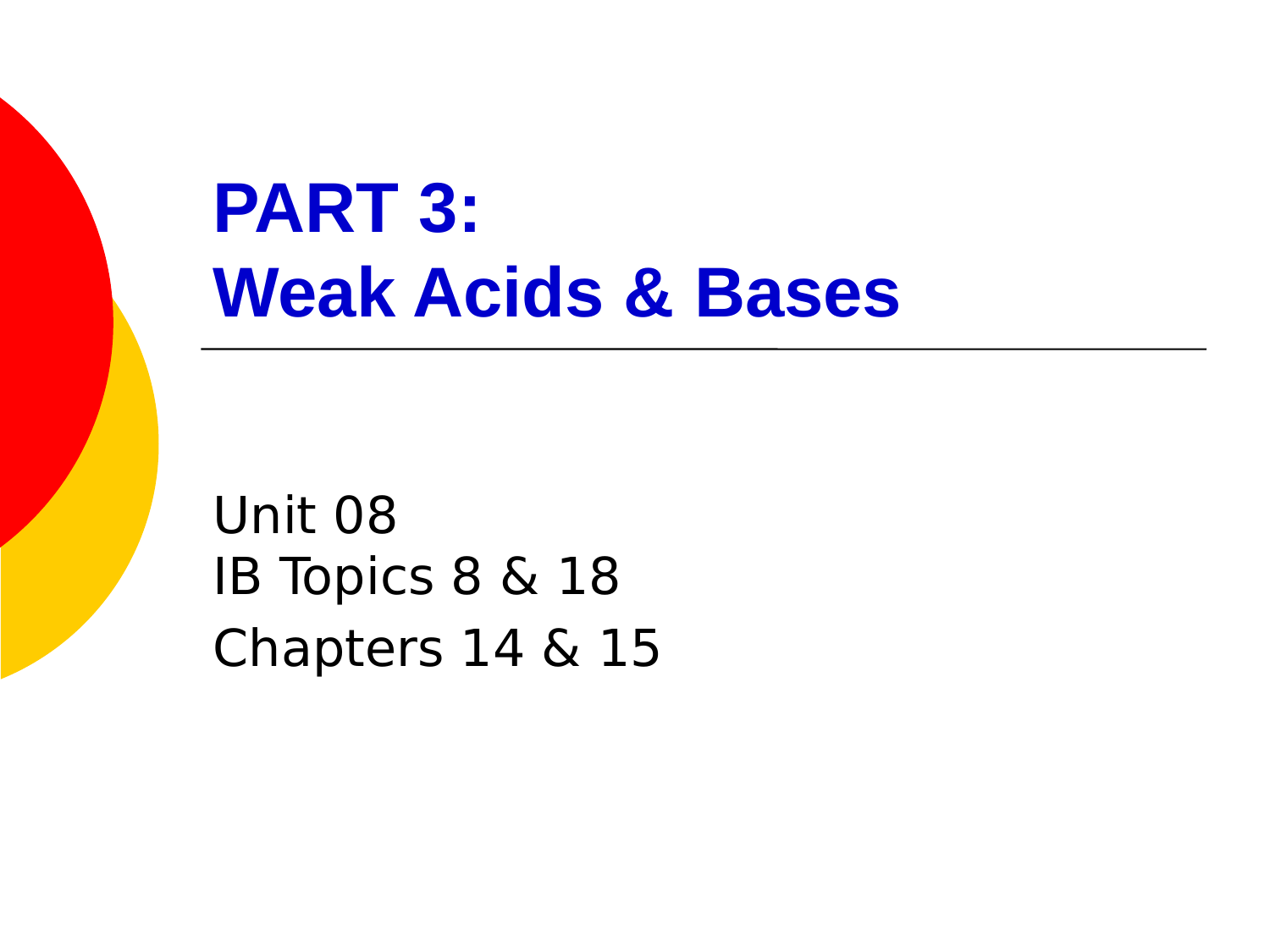

# PART 3: Weak Acids & Bases
Unit 08
IB Topics 8 & 18
Chapters 14 & 15